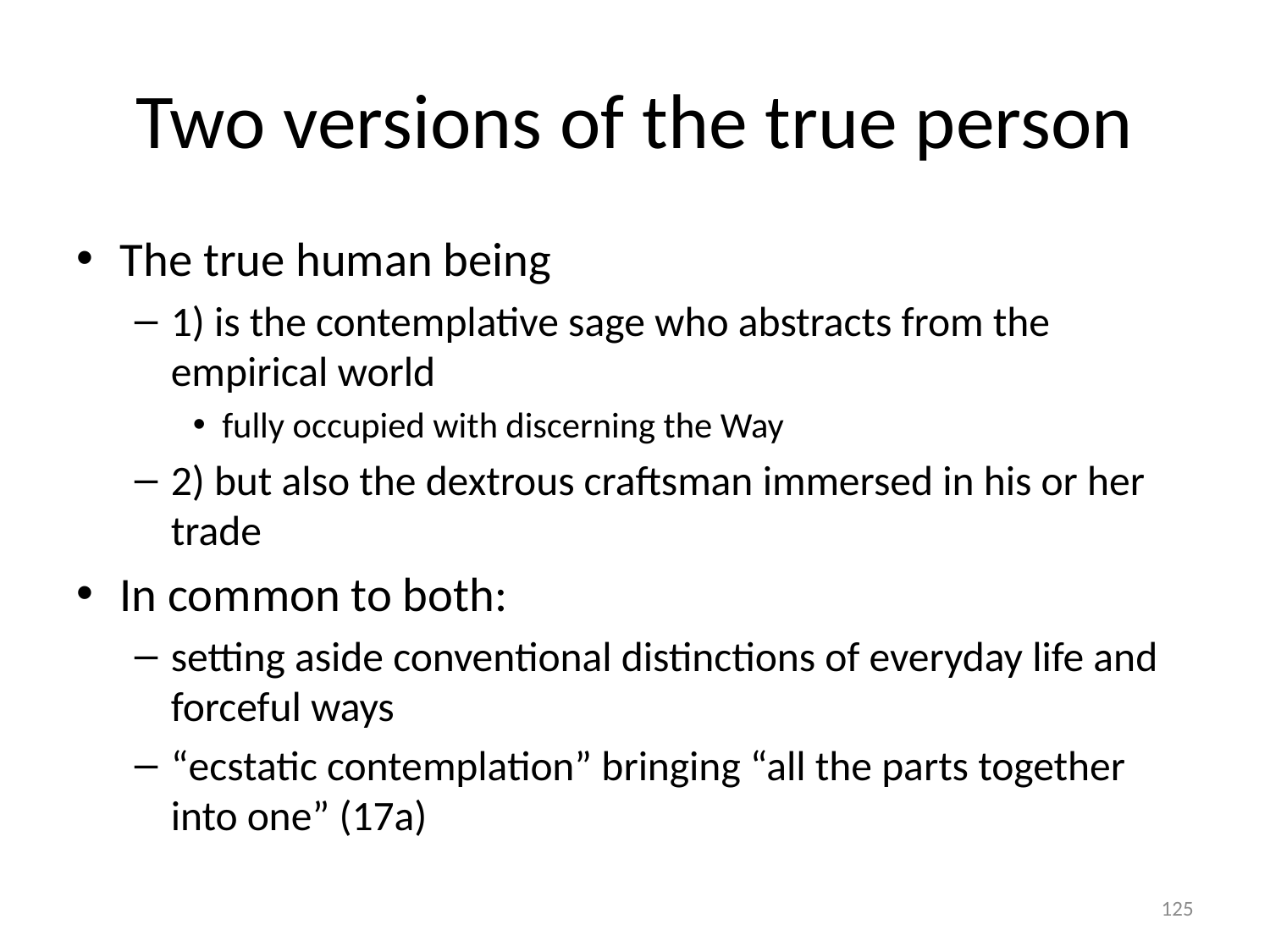

# Two versions of the true person
The true human being
1) is the contemplative sage who abstracts from the empirical world
fully occupied with discerning the Way
2) but also the dextrous craftsman immersed in his or her trade
In common to both:
setting aside conventional distinctions of everyday life and forceful ways
“ecstatic contemplation” bringing “all the parts together into one” (17a)

125